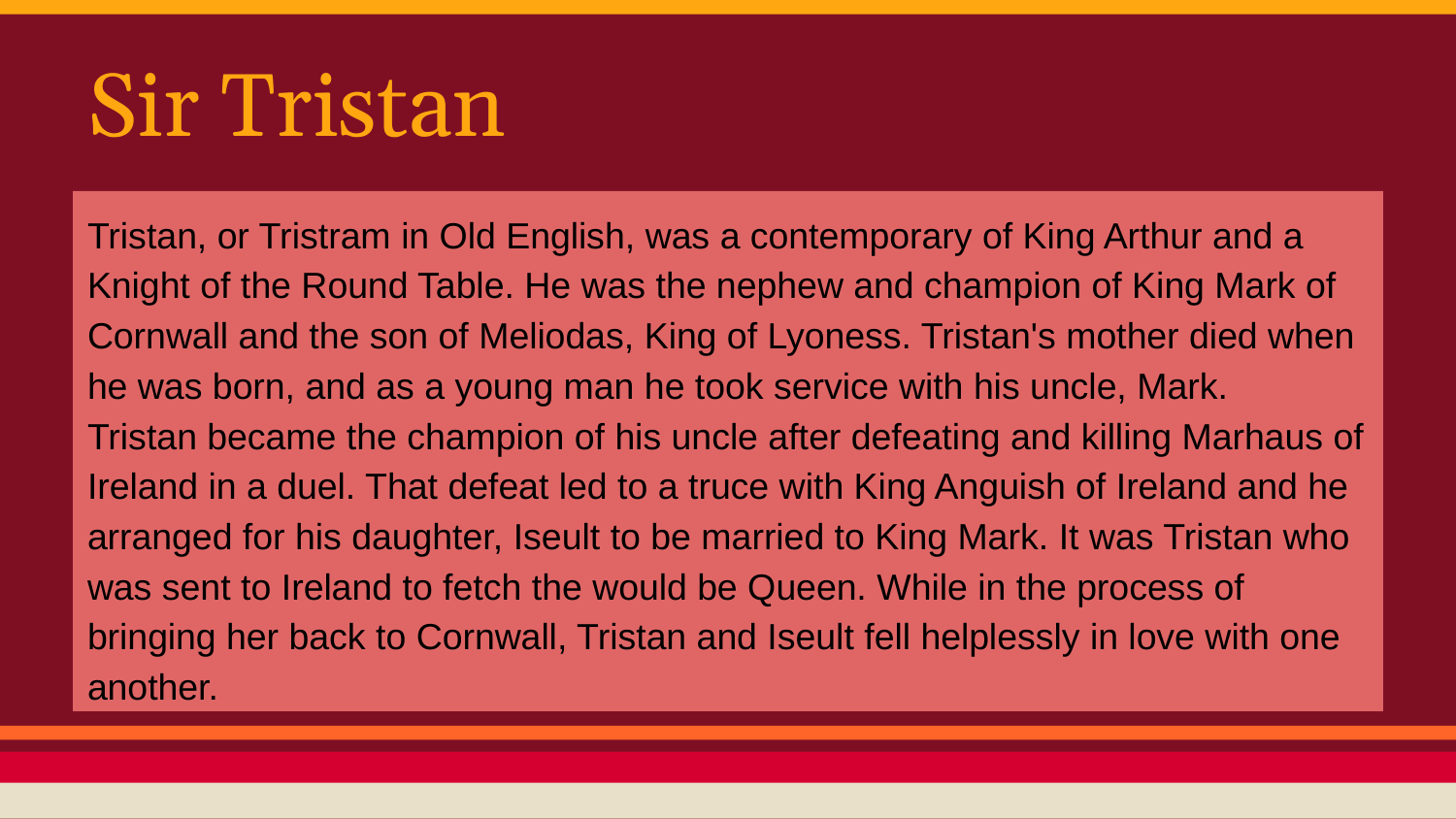

# Sir Tristan
Tristan, or Tristram in Old English, was a contemporary of King Arthur and a Knight of the Round Table. He was the nephew and champion of King Mark of Cornwall and the son of Meliodas, King of Lyoness. Tristan's mother died when he was born, and as a young man he took service with his uncle, Mark.
Tristan became the champion of his uncle after defeating and killing Marhaus of Ireland in a duel. That defeat led to a truce with King Anguish of Ireland and he arranged for his daughter, Iseult to be married to King Mark. It was Tristan who was sent to Ireland to fetch the would be Queen. While in the process of bringing her back to Cornwall, Tristan and Iseult fell helplessly in love with one another.